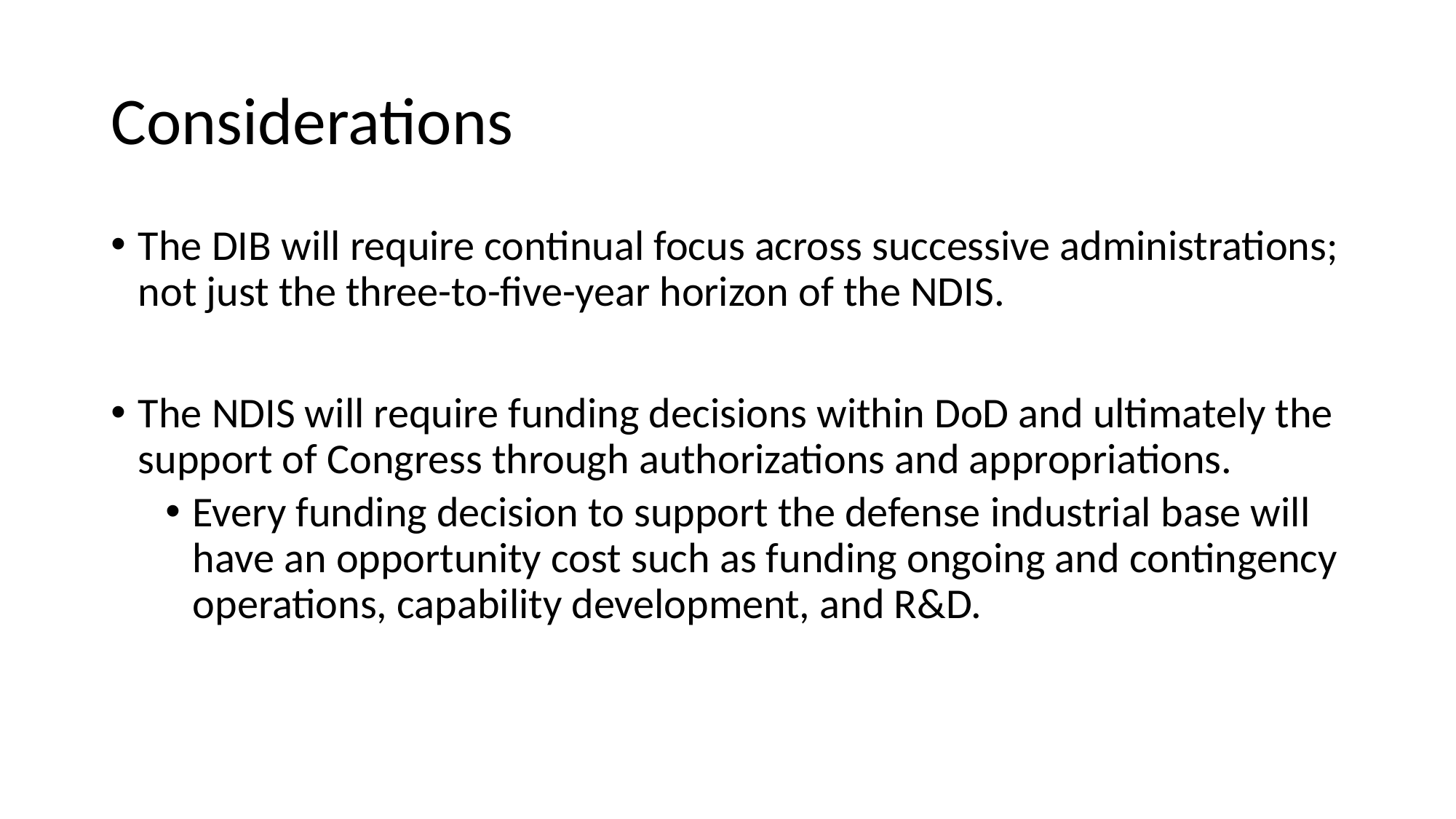

# Considerations
The DIB will require continual focus across successive administrations; not just the three-to-five-year horizon of the NDIS.

The NDIS will require funding decisions within DoD and ultimately the support of Congress through authorizations and appropriations.
Every funding decision to support the defense industrial base will have an opportunity cost such as funding ongoing and contingency operations, capability development, and R&D.